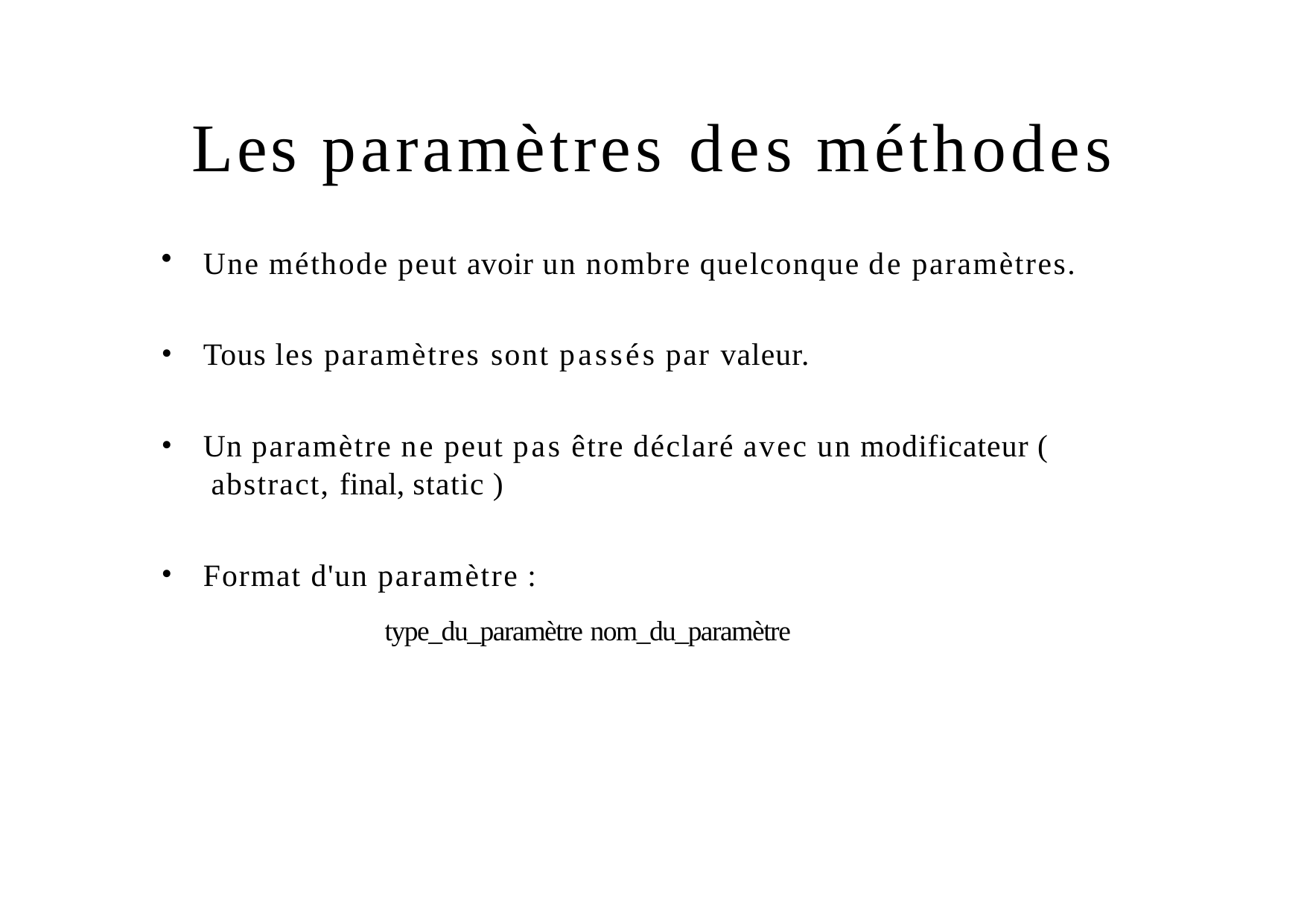

# Les paramètres des méthodes
Une méthode peut avoir un nombre quelconque de paramètres.

Tous les paramètres sont passés par valeur.

Un paramètre ne peut pas être déclaré avec un modificateur (  abstract, final, static )

Format d'un paramètre :
type_du_paramètre nom_du_paramètre